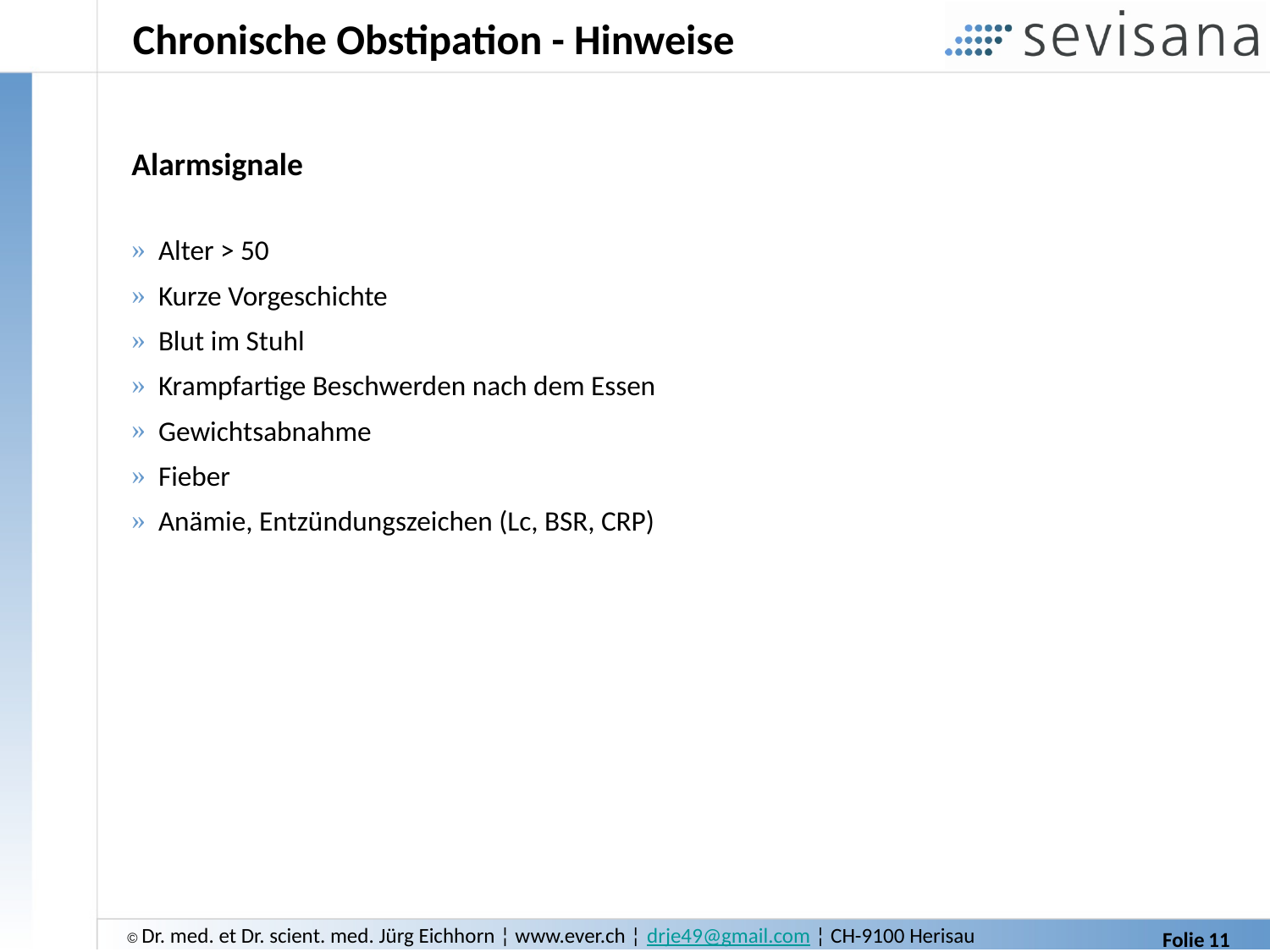

# Chronische Obstipation - Hinweise
Alarmsignale
  Alter > 50
  Kurze Vorgeschichte
  Blut im Stuhl
  Krampfartige Beschwerden nach dem Essen
  Gewichtsabnahme
  Fieber
  Anämie, Entzündungszeichen (Lc, BSR, CRP)